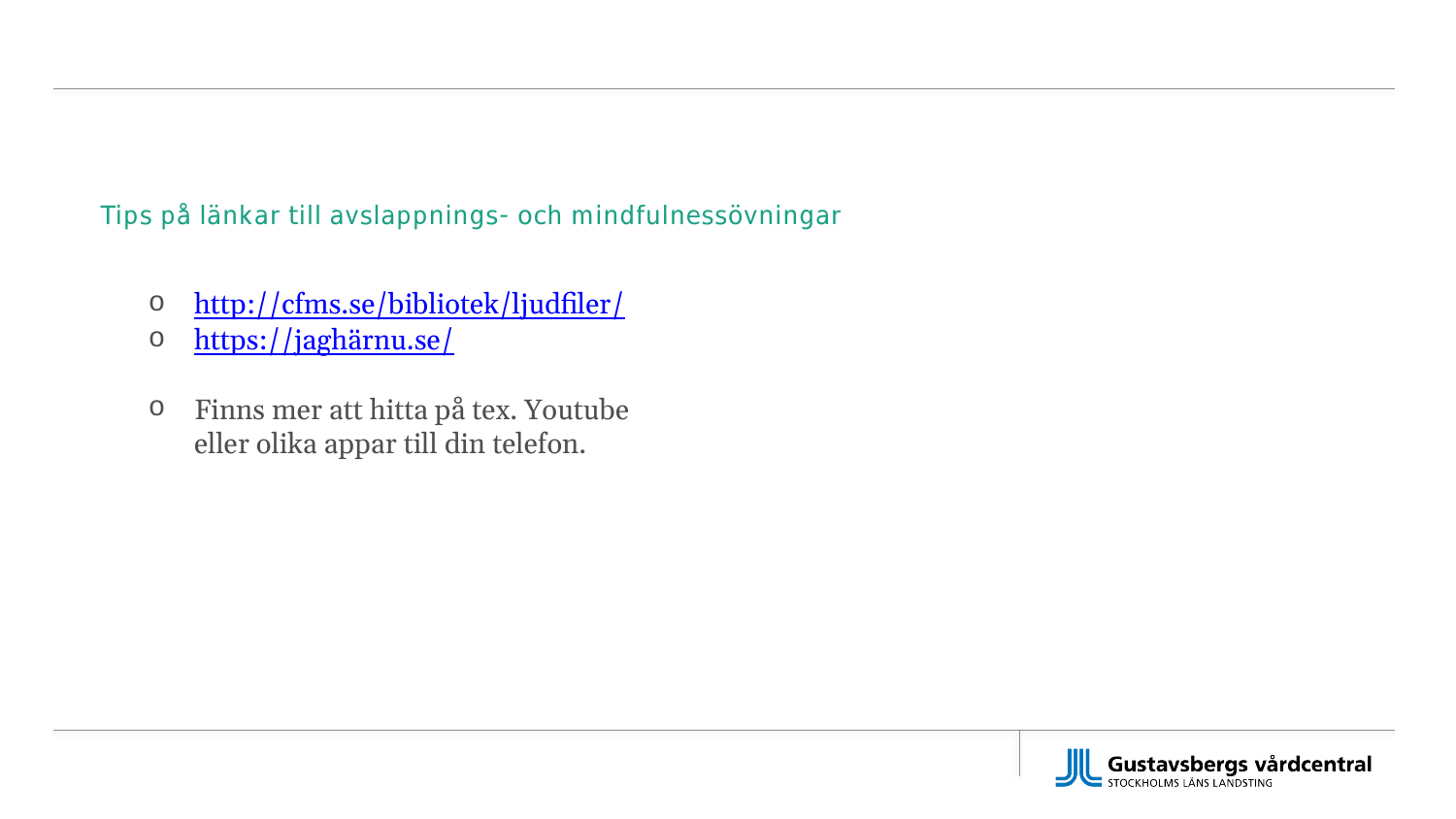

# Tips på länkar till avslappnings- och mindfulnessövningar
http://cfms.se/bibliotek/ljudfiler/
https://jaghärnu.se/

Finns mer att hitta på tex. Youtube eller olika appar till din telefon.